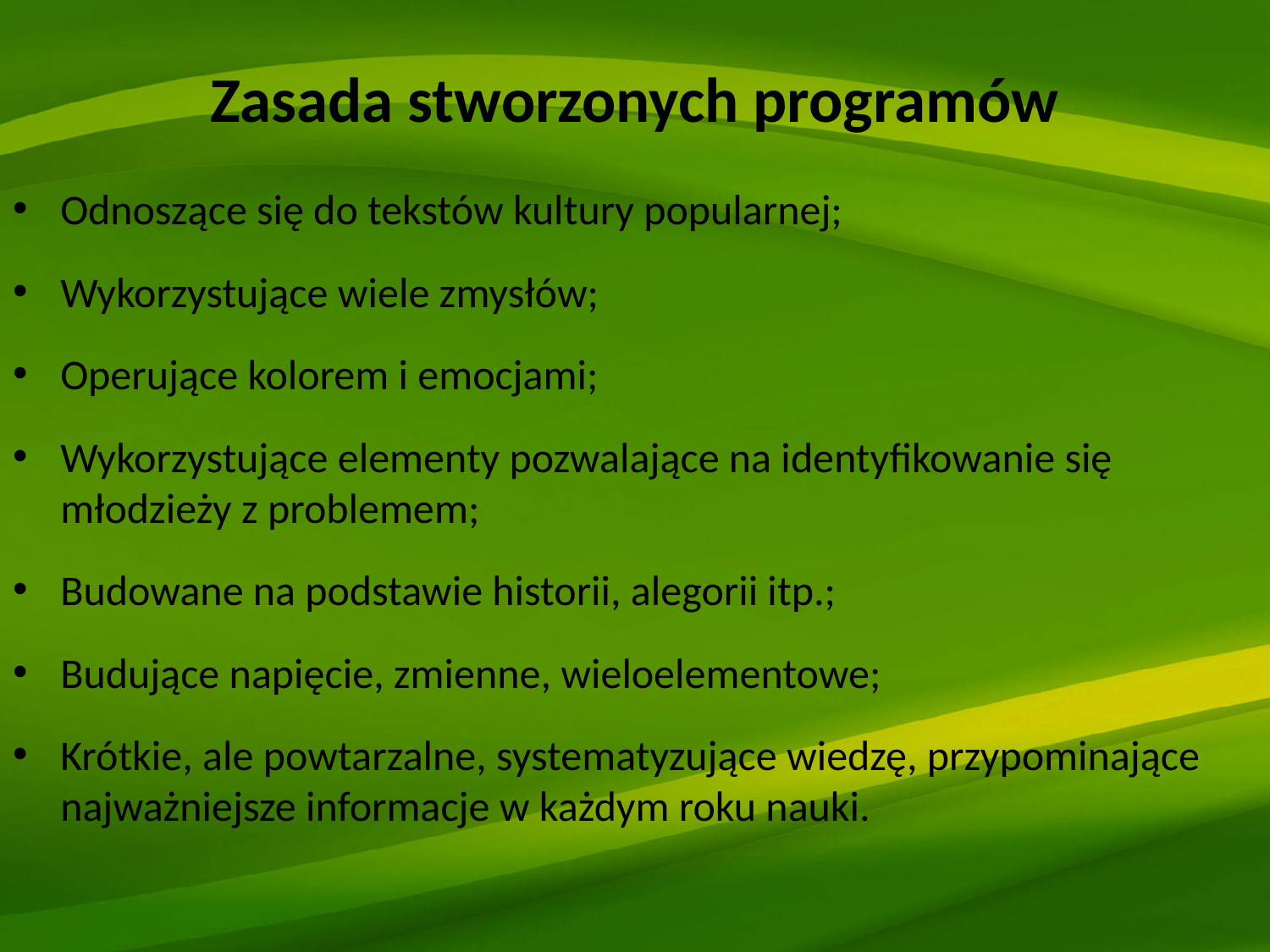

# Zasada stworzonych programów
Odnoszące się do tekstów kultury popularnej;
Wykorzystujące wiele zmysłów;
Operujące kolorem i emocjami;
Wykorzystujące elementy pozwalające na identyfikowanie się młodzieży z problemem;
Budowane na podstawie historii, alegorii itp.;
Budujące napięcie, zmienne, wieloelementowe;
Krótkie, ale powtarzalne, systematyzujące wiedzę, przypominające najważniejsze informacje w każdym roku nauki.